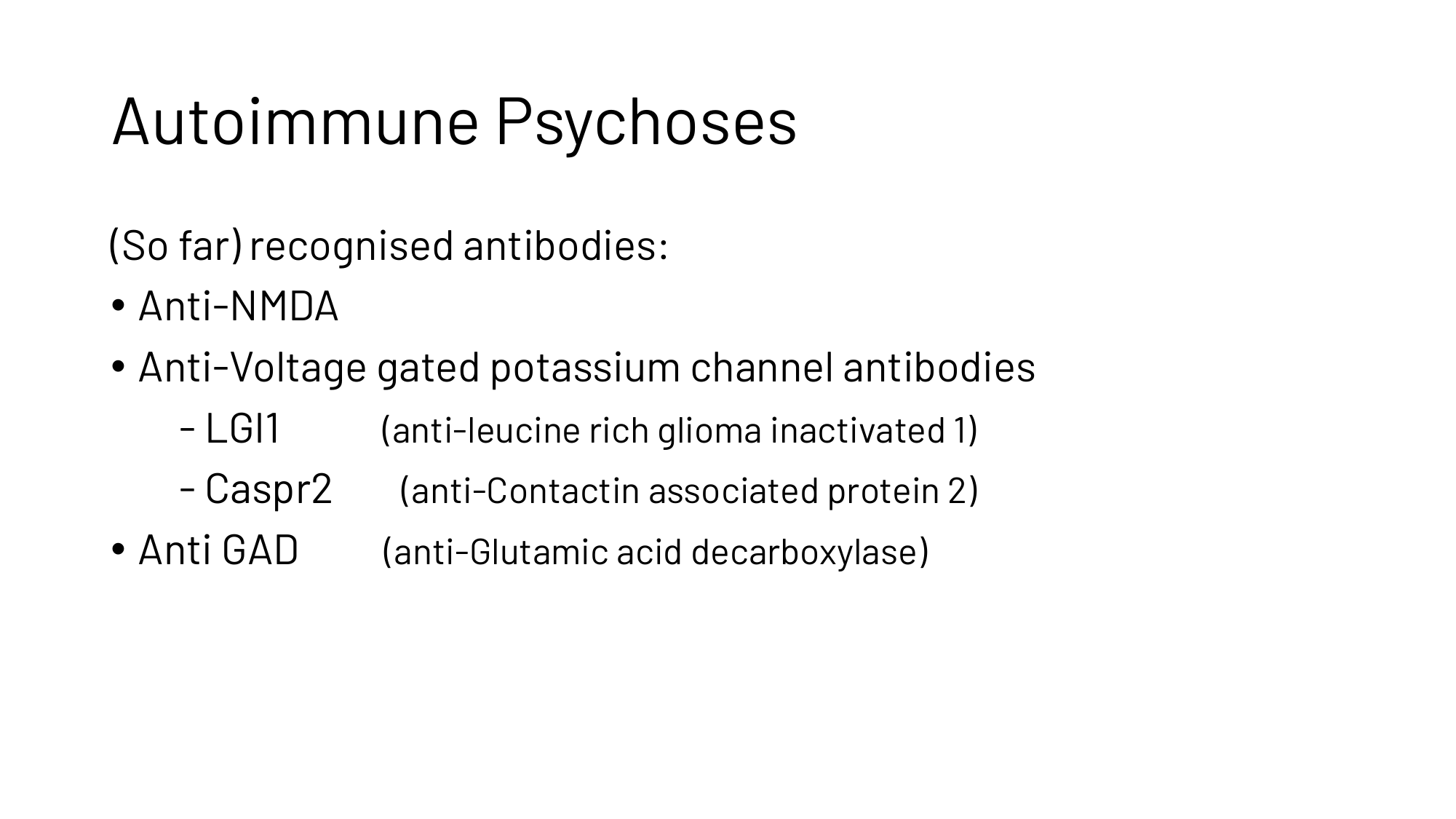

# Autoimmune Psychoses
(So far) recognised antibodies:
Anti-NMDA
Anti-Voltage gated potassium channel antibodies
        - LGI1            (anti-leucine rich glioma inactivated 1)
        - Caspr2        (anti-Contactin associated protein 2)
Anti GAD          (anti-Glutamic acid decarboxylase)